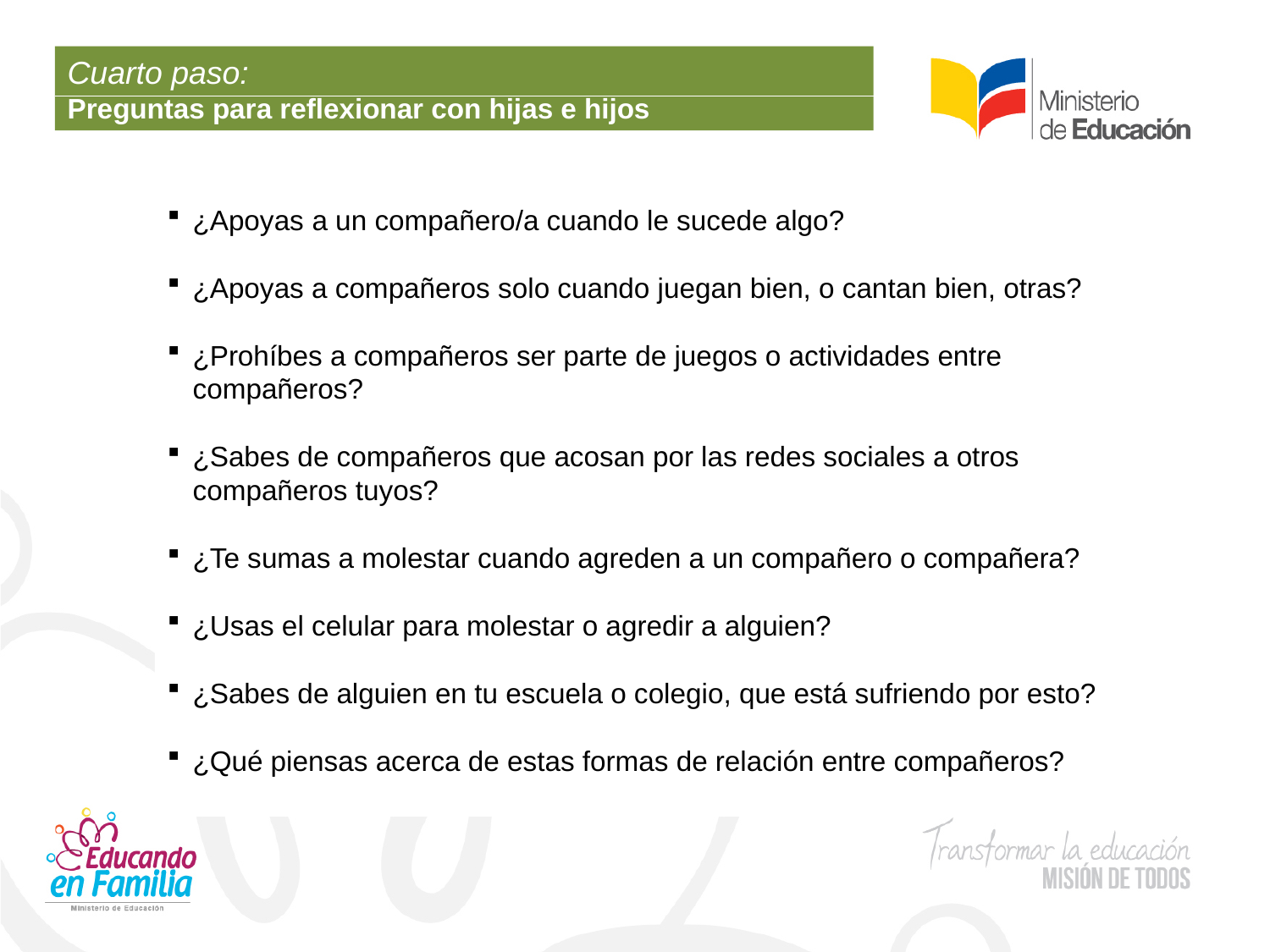

Cuarto paso:
Preguntas para reflexionar con hijas e hijos
¿Apoyas a un compañero/a cuando le sucede algo?

¿Apoyas a compañeros solo cuando juegan bien, o cantan bien, otras?

¿Prohíbes a compañeros ser parte de juegos o actividades entre compañeros?

¿Sabes de compañeros que acosan por las redes sociales a otros compañeros tuyos?

¿Te sumas a molestar cuando agreden a un compañero o compañera?

¿Usas el celular para molestar o agredir a alguien?

¿Sabes de alguien en tu escuela o colegio, que está sufriendo por esto?

¿Qué piensas acerca de estas formas de relación entre compañeros?